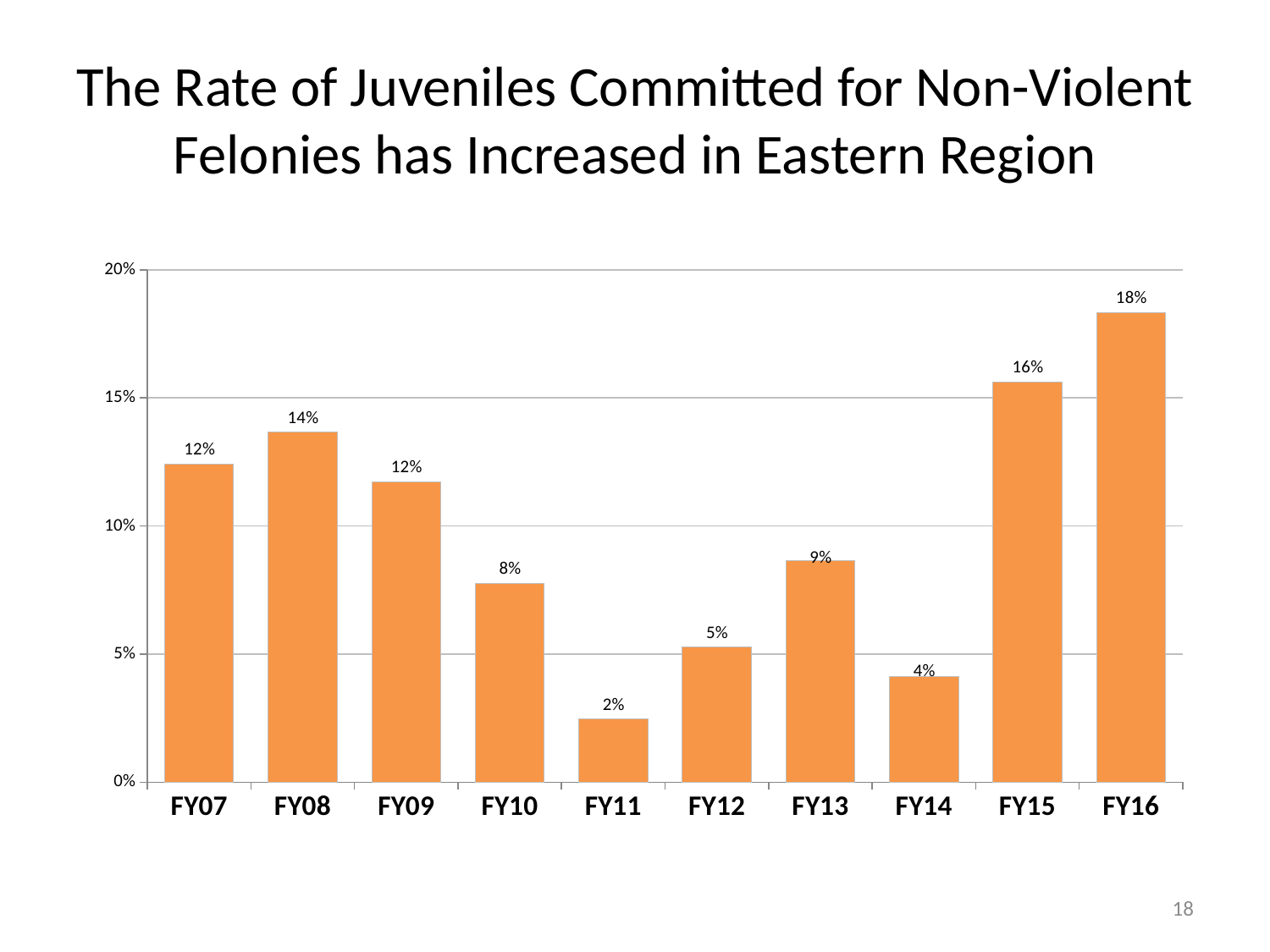

# The Rate of Juveniles Committed for Non-Violent Felonies has Increased in Eastern Region

### Chart

| Category | Non-Violent Felony |
|---|---|
| FY07 | 0.12413793103448276 |
| FY08 | 0.1366906474820144 |
| FY09 | 0.1171875 |
| FY10 | 0.07758620689655173 |
| FY11 | 0.02459016393442623 |
| FY12 | 0.05263157894736842 |
| FY13 | 0.08661417322834646 |
| FY14 | 0.0410958904109589 |
| FY15 | 0.15625 |
| FY16 | 0.18333333333333332 |
18